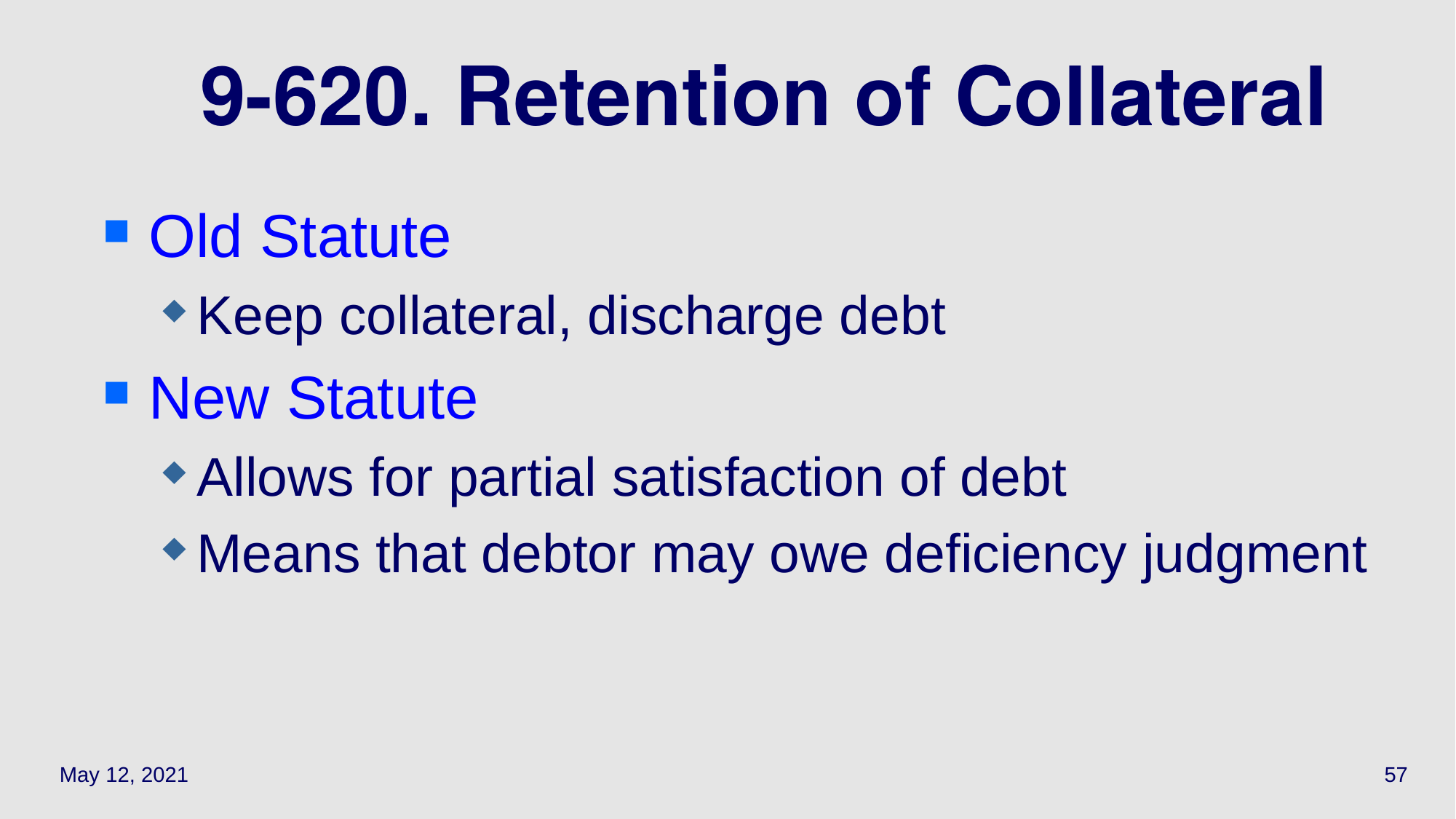

# 9-620. Retention of Collateral
Old Statute
Keep collateral, discharge debt
New Statute
Allows for partial satisfaction of debt
Means that debtor may owe deficiency judgment
May 12, 2021
57